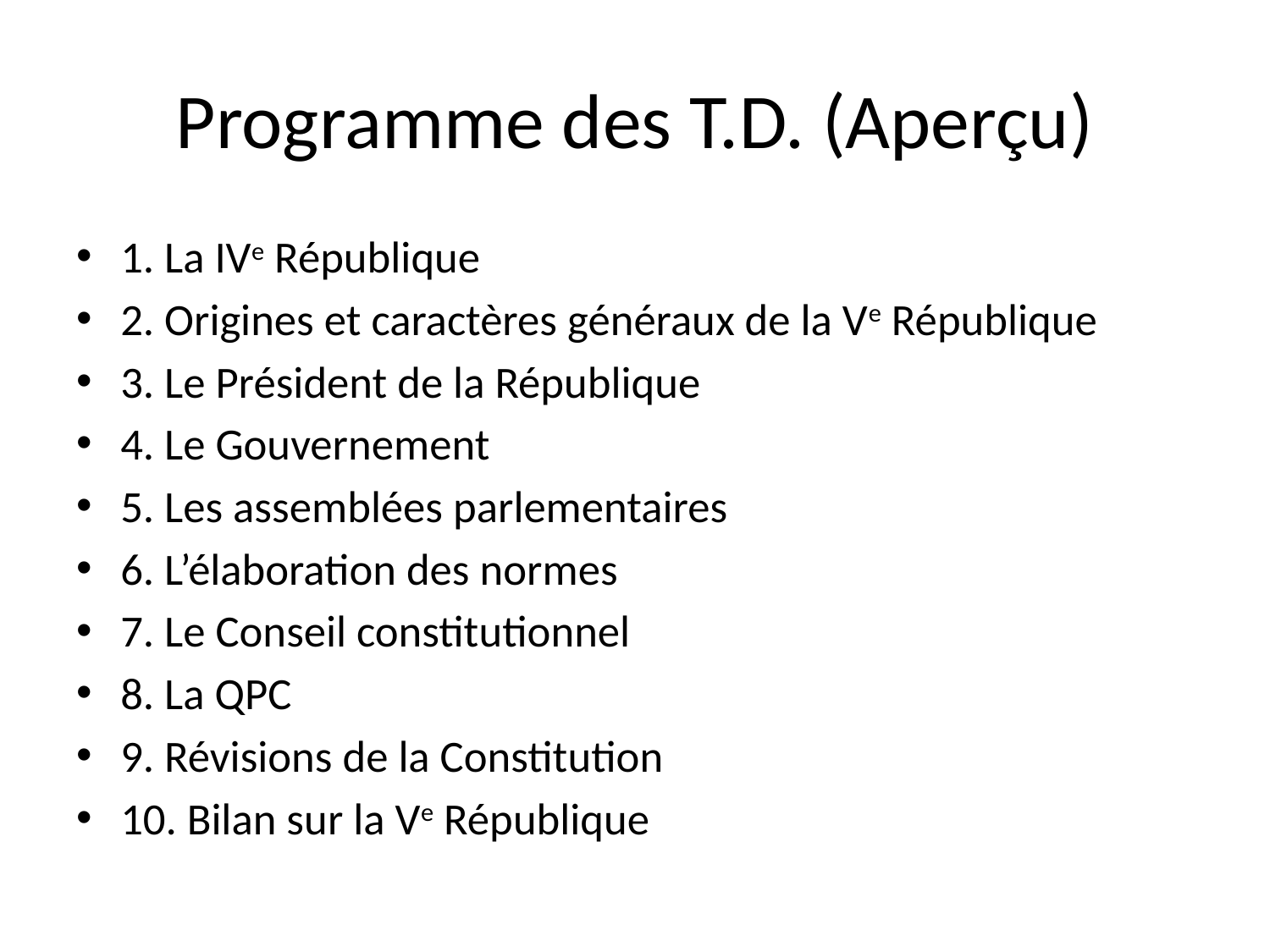

# Programme des T.D. (Aperçu)
1. La IVe République
2. Origines et caractères généraux de la Ve République
3. Le Président de la République
4. Le Gouvernement
5. Les assemblées parlementaires
6. L’élaboration des normes
7. Le Conseil constitutionnel
8. La QPC
9. Révisions de la Constitution
10. Bilan sur la Ve République